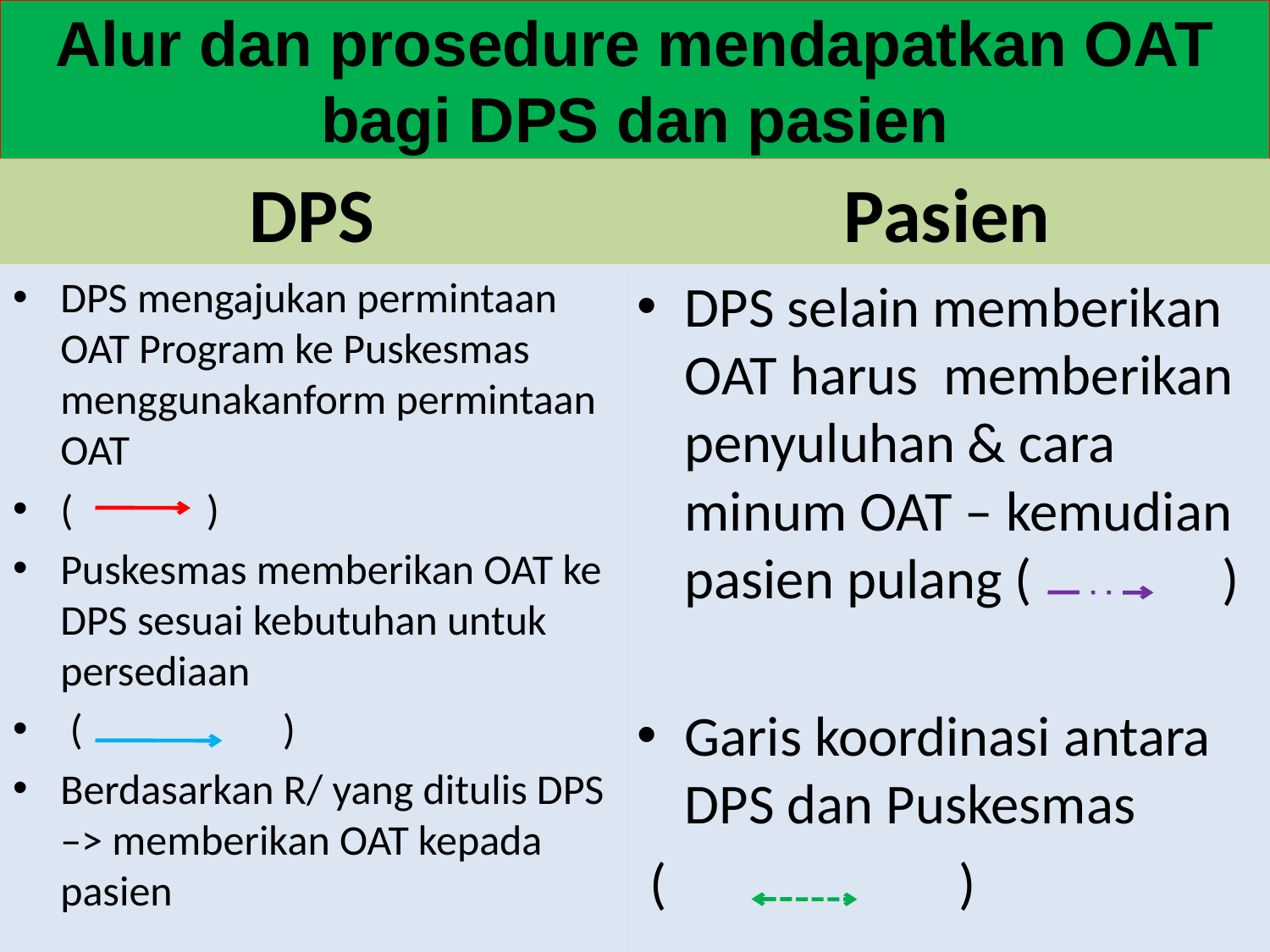

# Alur dan prosedure mendapatkan OAT bagi DPS dan pasien
DPS
Pasien
DPS mengajukan permintaan OAT Program ke Puskesmas menggunakanform permintaan OAT
(              )
Puskesmas memberikan OAT ke DPS sesuai kebutuhan untuk persediaan
 (                     )
Berdasarkan R/ yang ditulis DPS –> memberikan OAT kepada pasien
DPS selain memberikan OAT harus  memberikan  penyuluhan & cara minum OAT – kemudian pasien pulang (               )

Garis koordinasi antara DPS dan Puskesmas
 (                       )